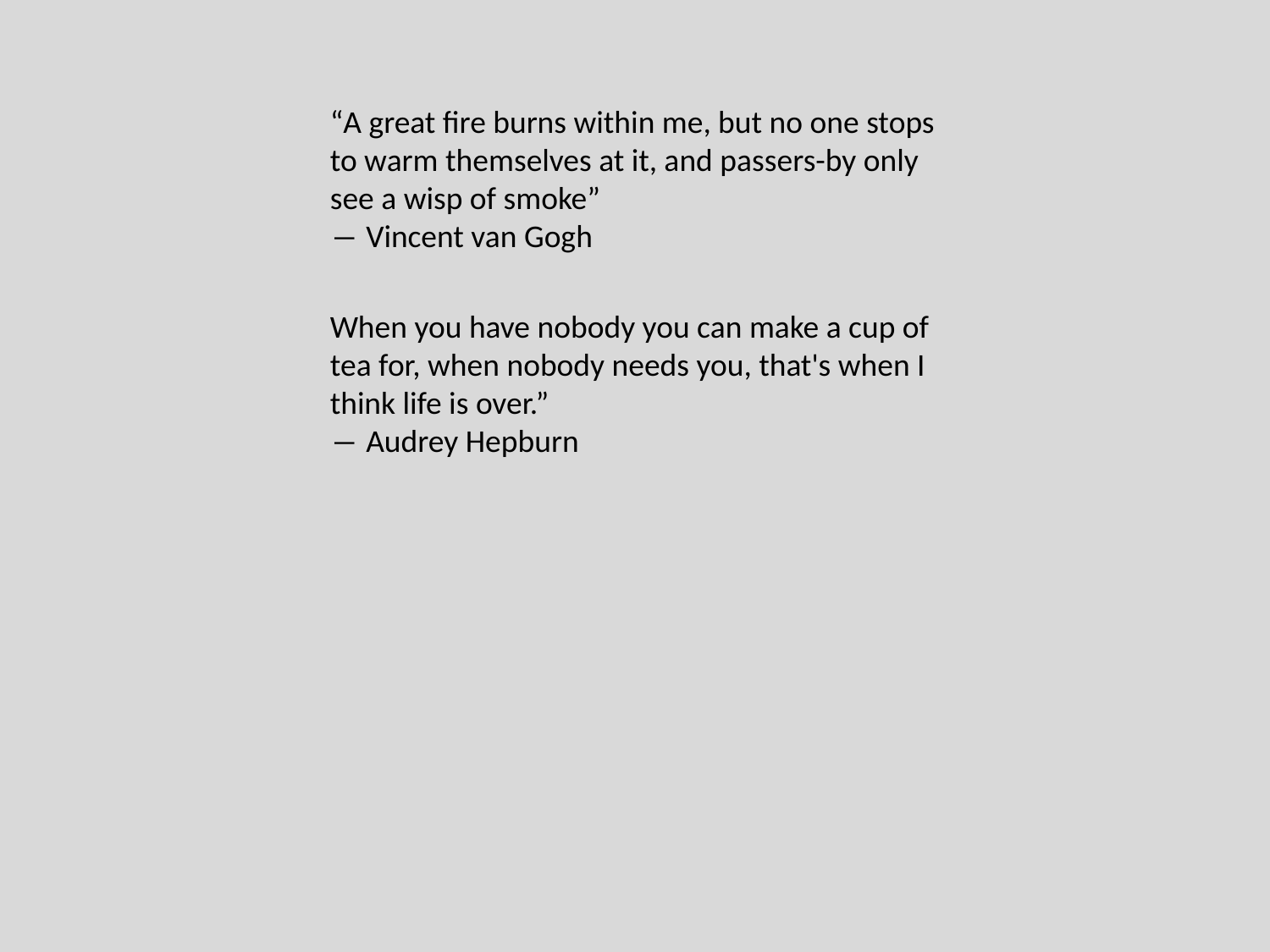

“A great fire burns within me, but no one stops to warm themselves at it, and passers-by only see a wisp of smoke”
― Vincent van Gogh

When you have nobody you can make a cup of tea for, when nobody needs you, that's when I think life is over.”
― Audrey Hepburn